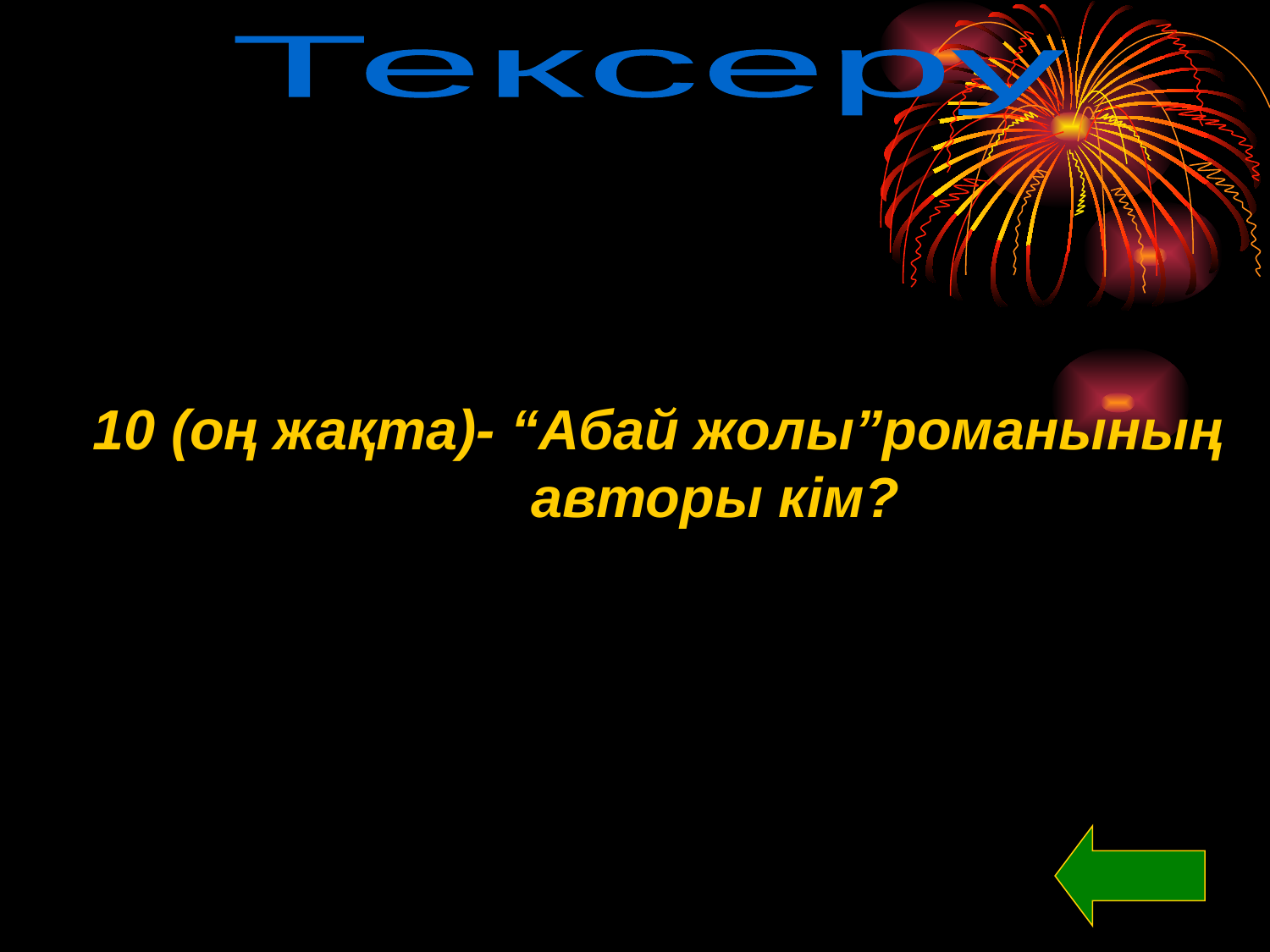

Тексеру
10 (оң жақта)- “Абай жолы”романының
                            авторы кім?